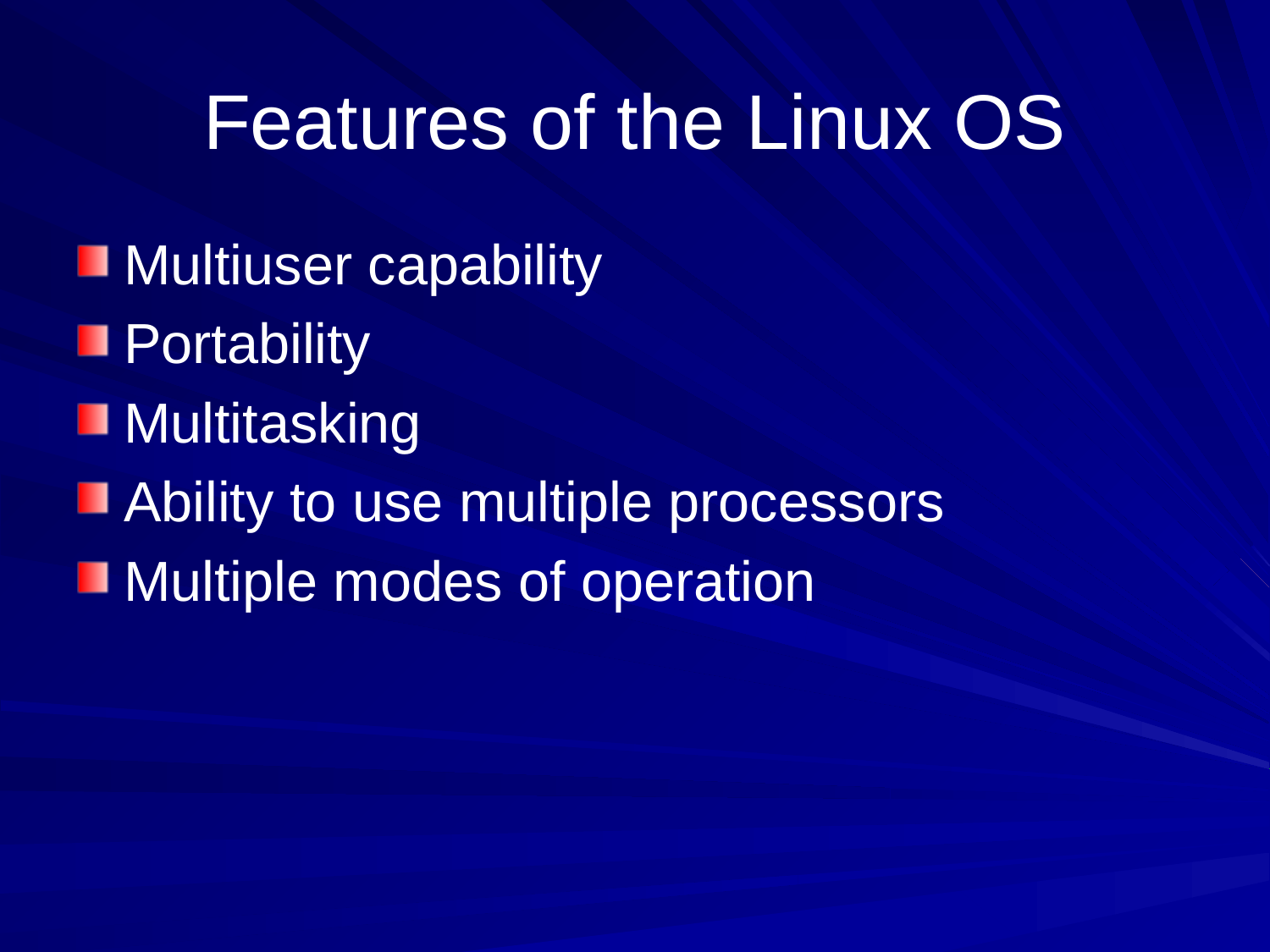

# Features of the Linux OS
Multiuser capability
Portability
Multitasking
Ability to use multiple processors
Multiple modes of operation